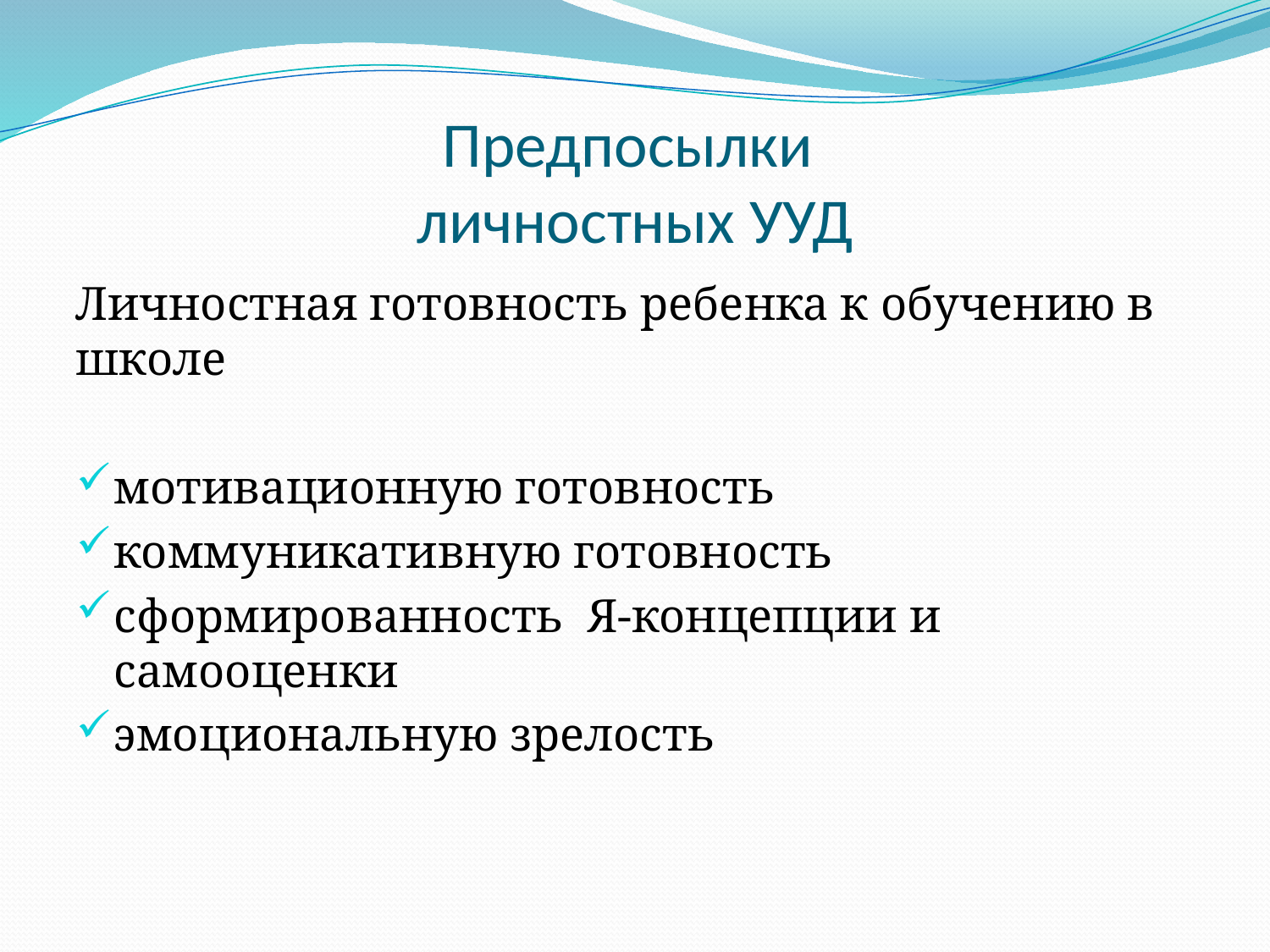

# Предпосылки личностных УУД
Личностная готовность ребенка к обучению в школе

мотивационную готовность
коммуникативную готовность
сформированность  Я-концепции и самооценки
эмоциональную зрелость